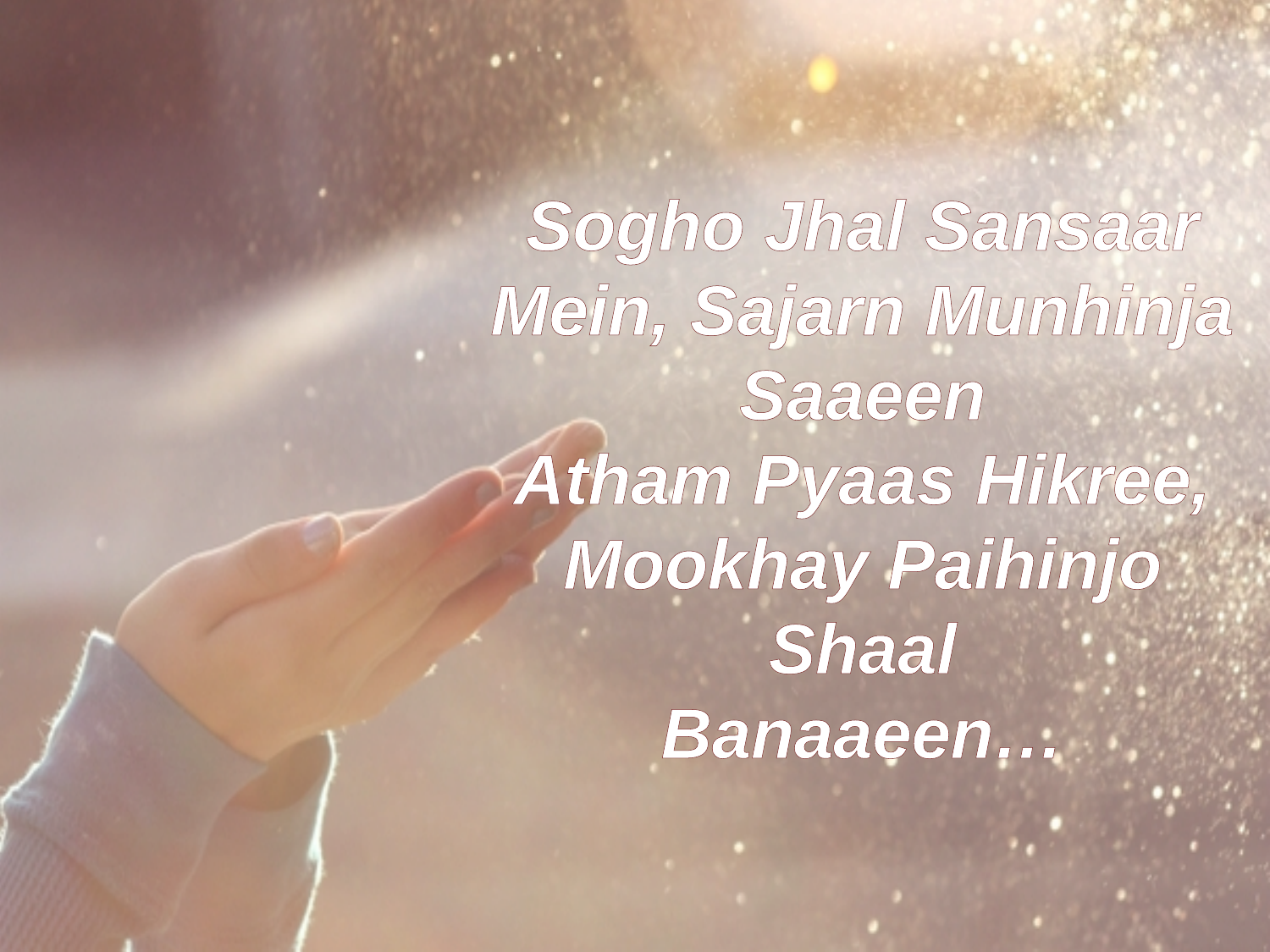

# Sogho Jhal Sansaar Mein, Sajarn Munhinja Saaeen Atham Pyaas Hikree, Mookhay Paihinjo Shaal Banaaeen…